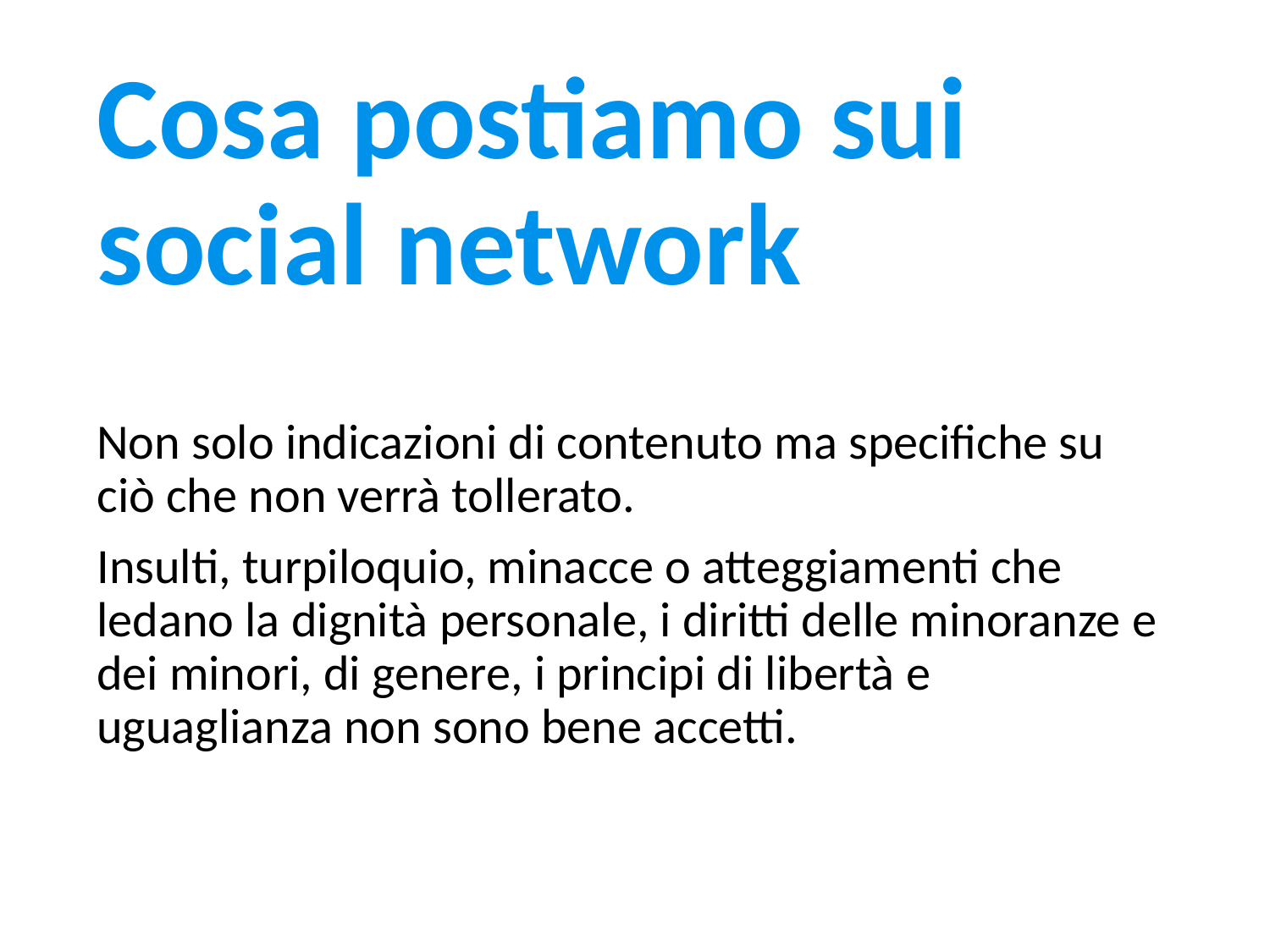

# Cosa postiamo sui social network
Non solo indicazioni di contenuto ma specifiche su ciò che non verrà tollerato.
Insulti, turpiloquio, minacce o atteggiamenti che ledano la dignità personale, i diritti delle minoranze e dei minori, di genere, i principi di libertà e uguaglianza non sono bene accetti.